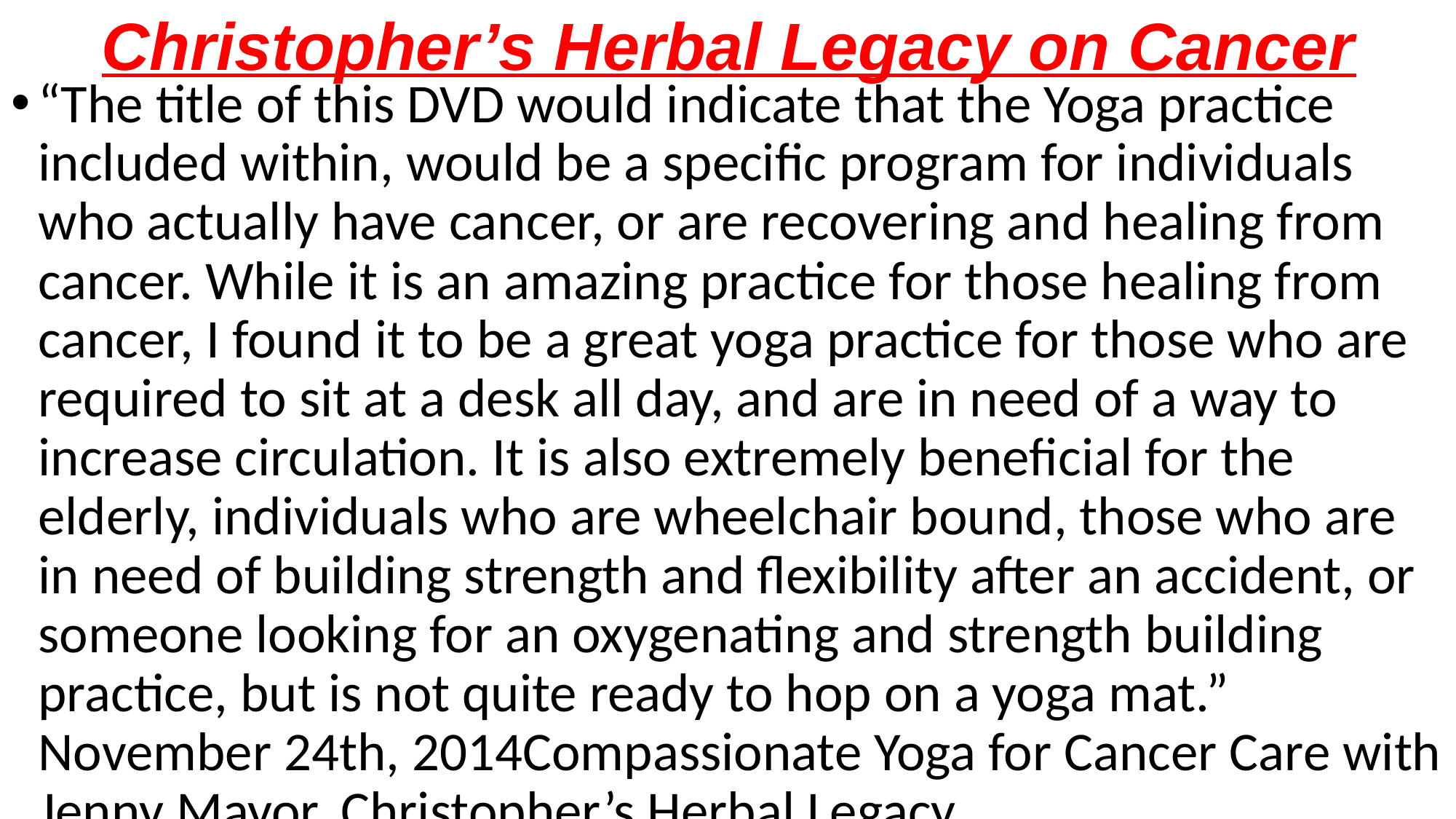

# Christopher’s Herbal Legacy on Cancer
“The title of this DVD would indicate that the Yoga practice included within, would be a specific program for individuals who actually have cancer, or are recovering and healing from cancer. While it is an amazing practice for those healing from cancer, I found it to be a great yoga practice for those who are required to sit at a desk all day, and are in need of a way to increase circulation. It is also extremely beneficial for the elderly, individuals who are wheelchair bound, those who are in need of building strength and flexibility after an accident, or someone looking for an oxygenating and strength building practice, but is not quite ready to hop on a yoga mat.” November 24th, 2014Compassionate Yoga for Cancer Care with Jenny Mayor, Christopher’s Herbal Legacy